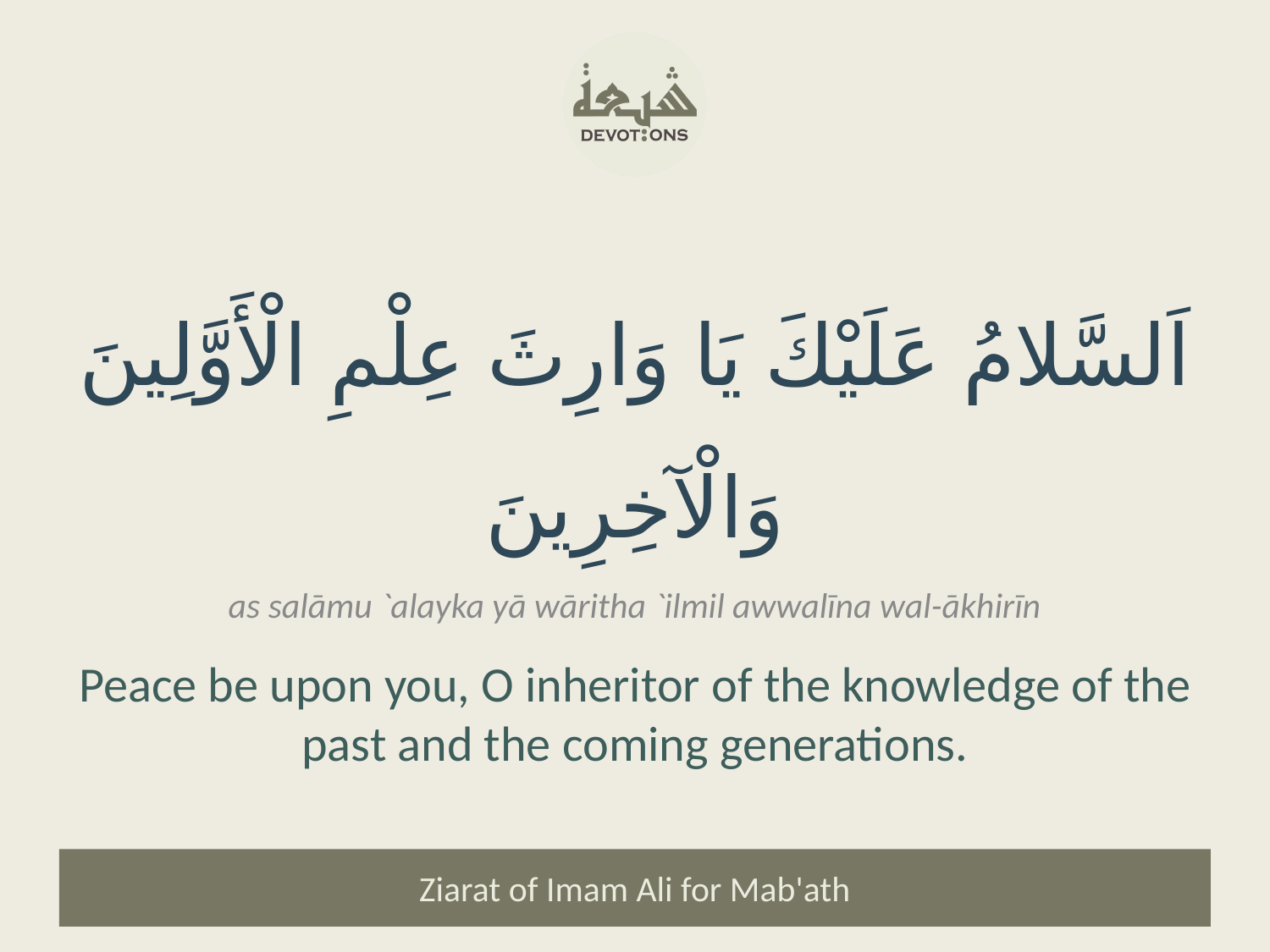

اَلسَّلامُ عَلَيْكَ يَا وَارِثَ عِلْمِ الْأَوَّلِينَ وَالْآخِرِينَ
as salāmu `alayka yā wāritha `ilmil awwalīna wal-ākhirīn
Peace be upon you, O inheritor of the knowledge of the past and the coming generations.
Ziarat of Imam Ali for Mab'ath